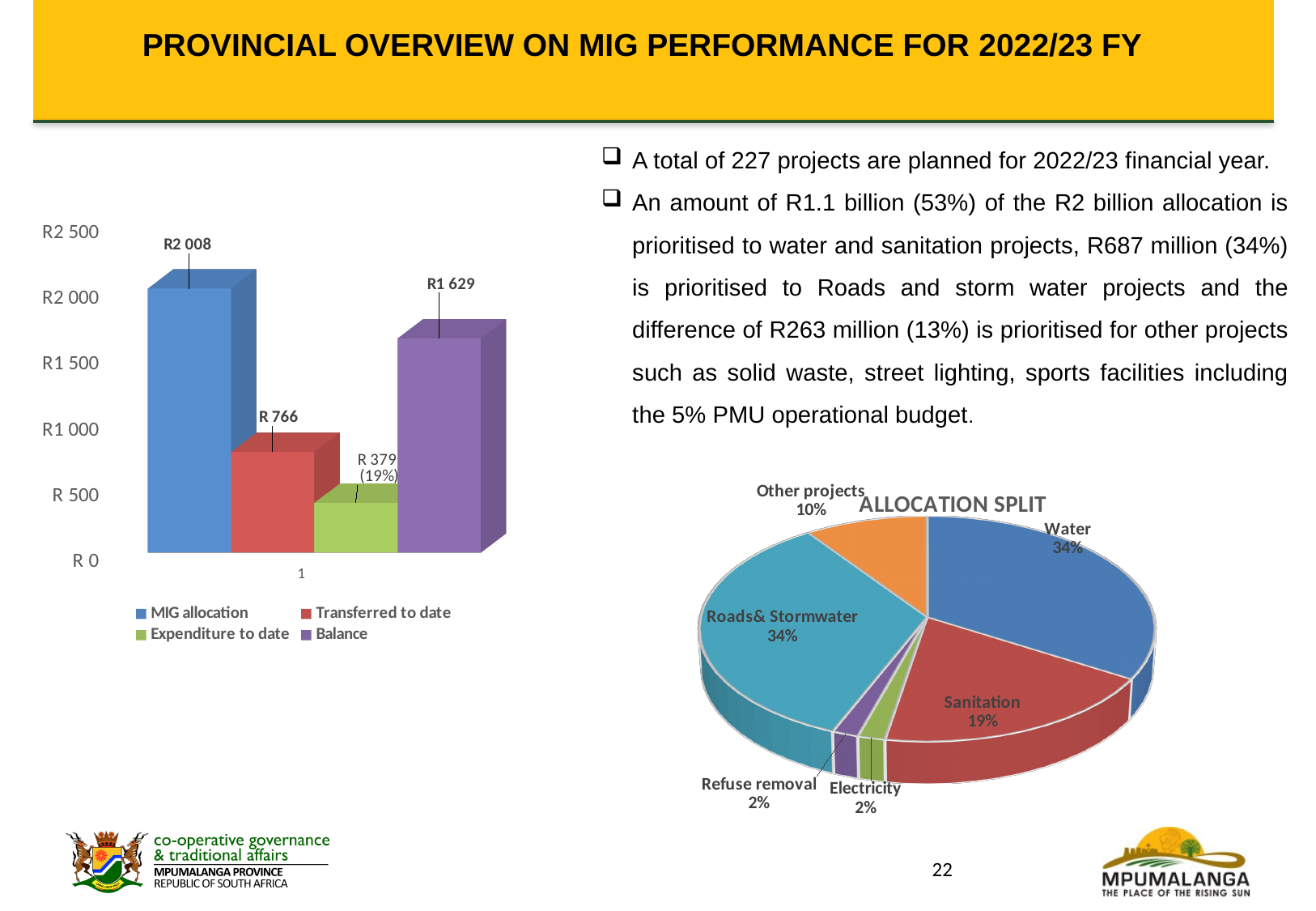

# PROVINCIAL OVERVIEW ON MIG PERFORMANCE FOR 2022/23 FY
A total of 227 projects are planned for 2022/23 financial year.
An amount of R1.1 billion (53%) of the R2 billion allocation is prioritised to water and sanitation projects, R687 million (34%) is prioritised to Roads and storm water projects and the difference of R263 million (13%) is prioritised for other projects such as solid waste, street lighting, sports facilities including the 5% PMU operational budget.

[unsupported chart]

[unsupported chart]

22